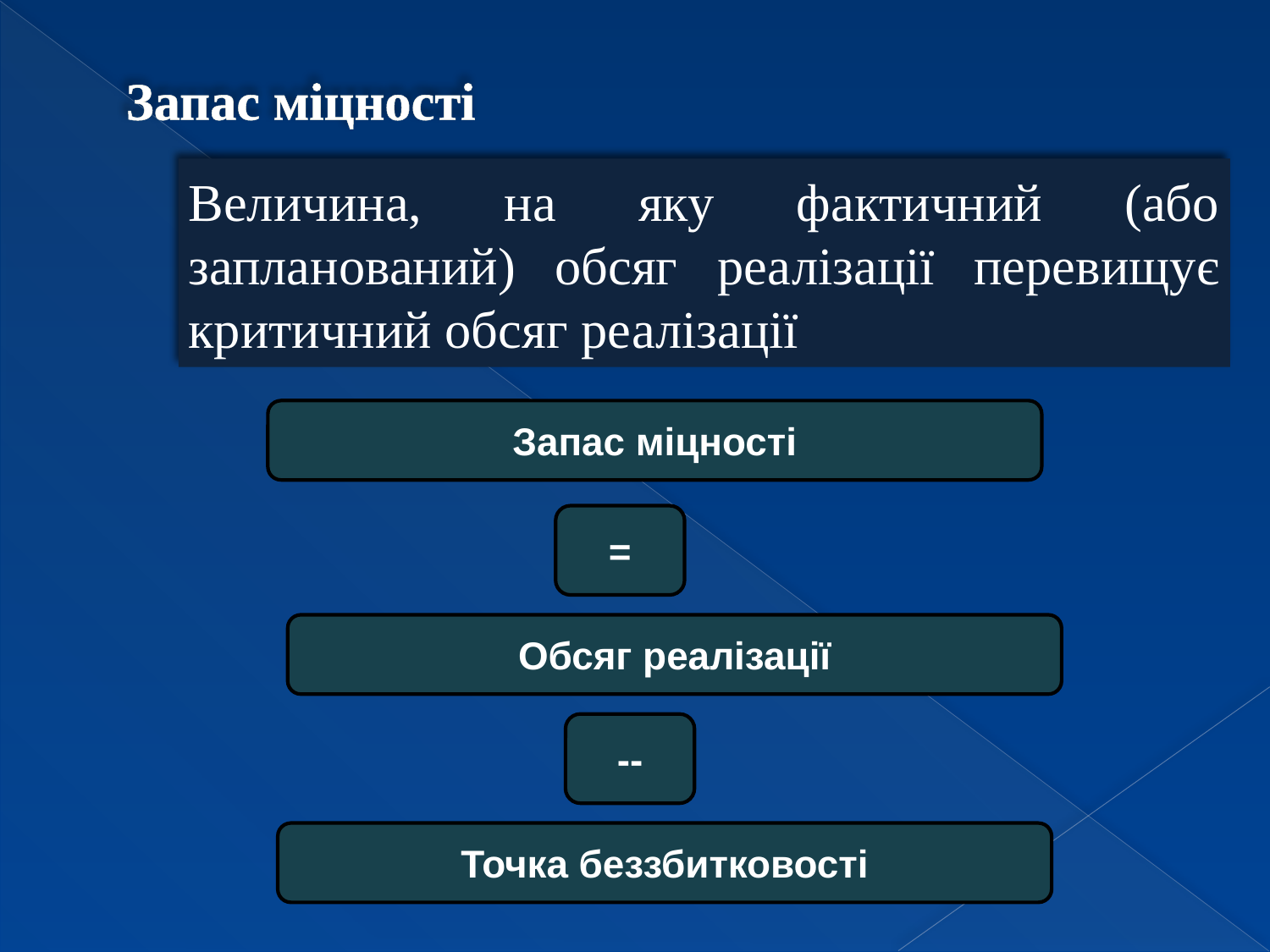

Запас міцності
Величина, на яку фактичний (або запланований) обсяг реалізації перевищує критичний обсяг реалізації

Запас міцності
=
Обсяг реалізації
--
Точка беззбитковості